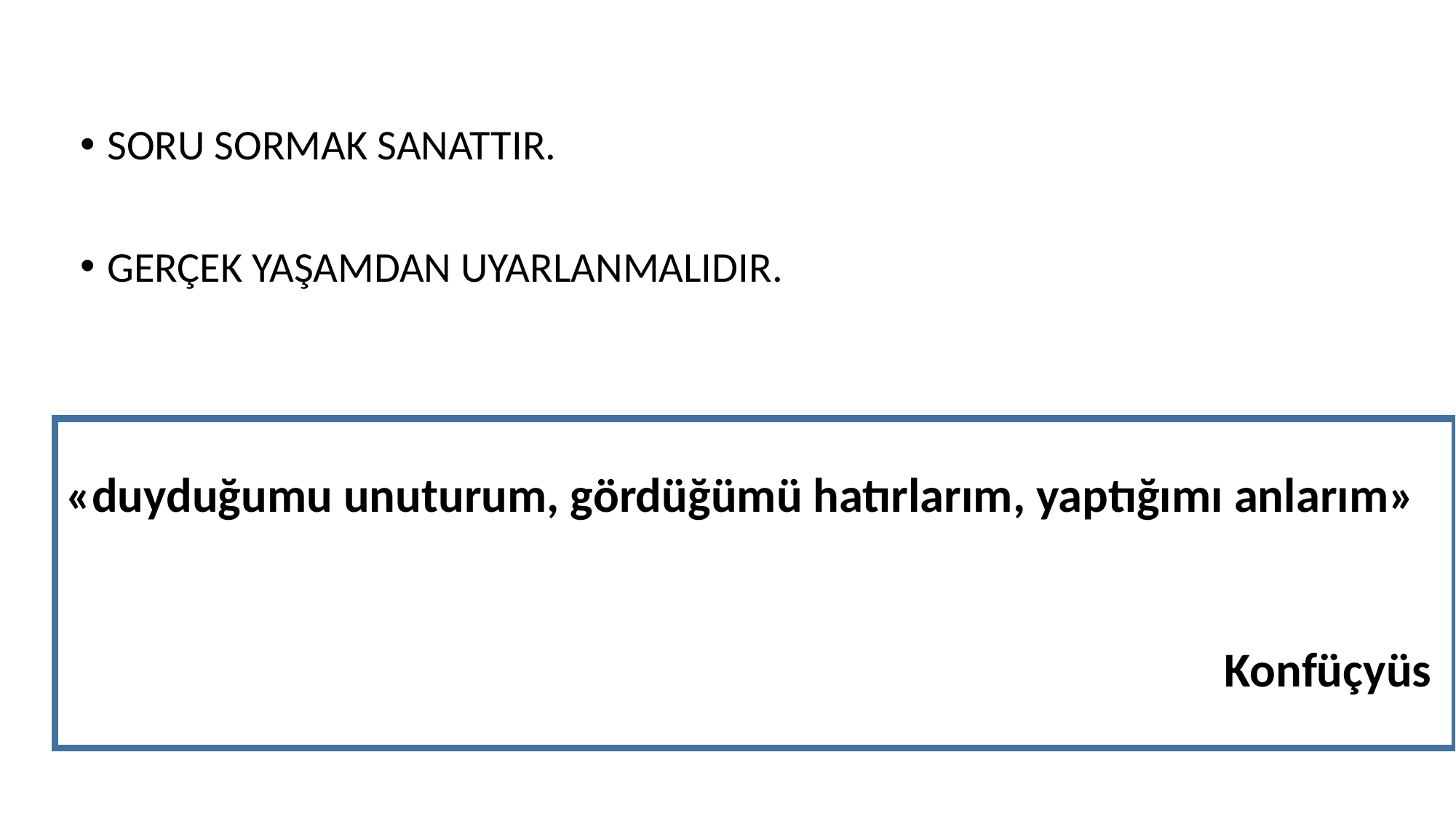

SORU SORMAK SANATTIR.

GERÇEK YAŞAMDAN UYARLANMALIDIR.

«duyduğumu unuturum, gördüğümü hatırlarım, yaptığımı anlarım»

Konfüçyüs